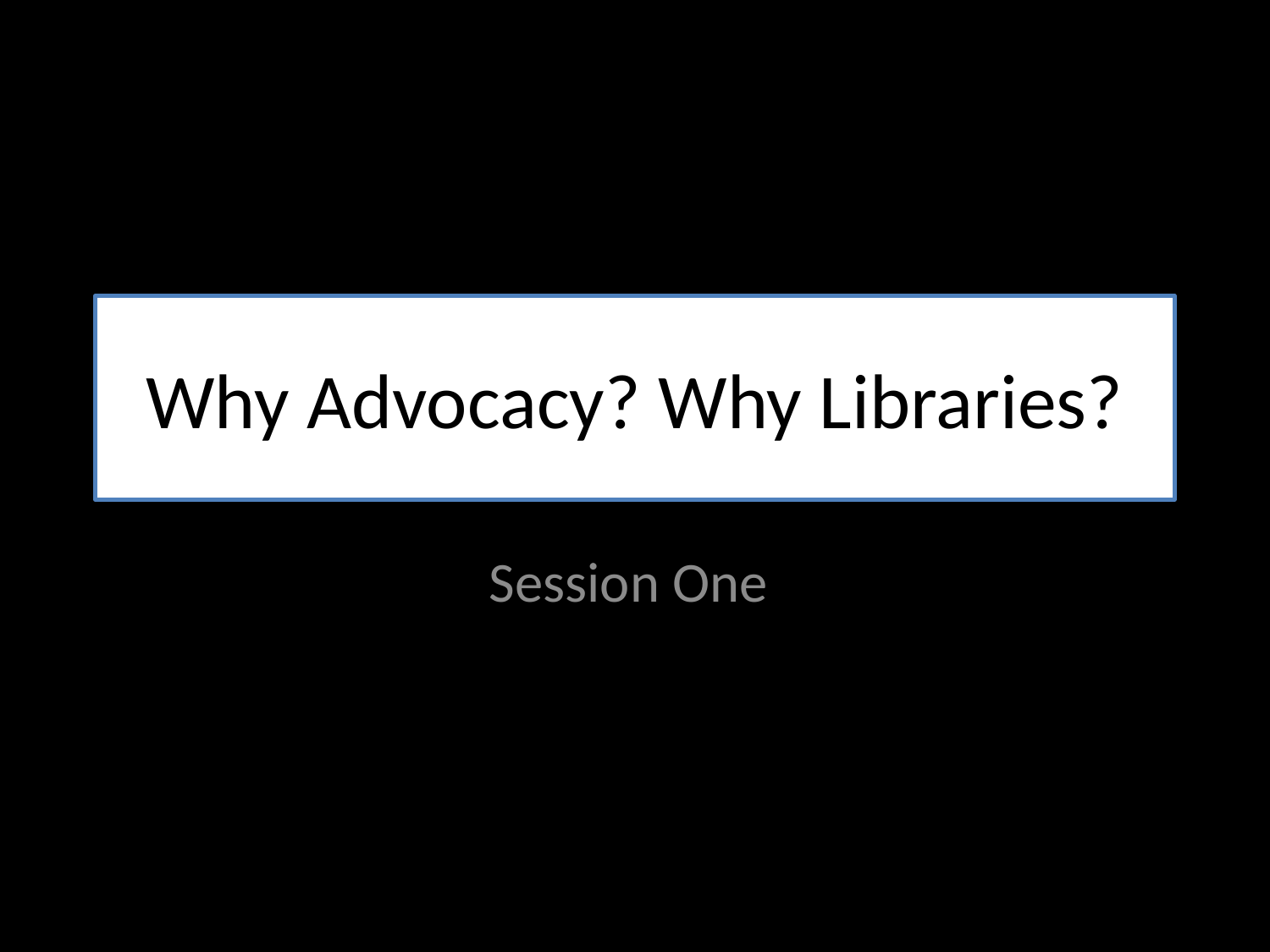

# Why Advocacy? Why Libraries?
Session One